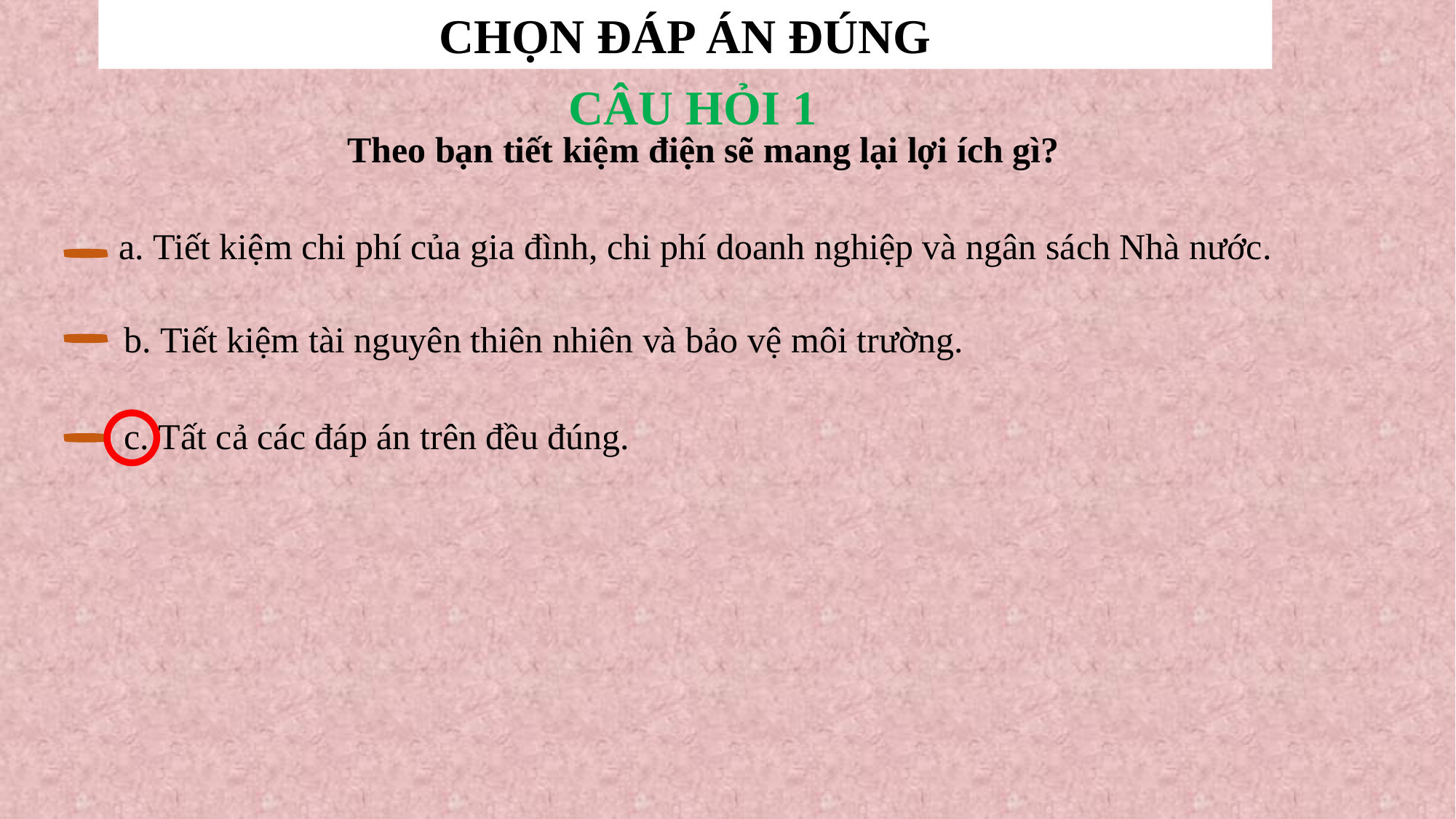

CHỌN ĐÁP ÁN ĐÚNG
CÂU HỎI 1
 Theo bạn tiết kiệm điện sẽ mang lại lợi ích gì?

a. Tiết kiệm chi phí của gia đình, chi phí doanh nghiệp và ngân sách Nhà nước.

b. Tiết kiệm tài nguyên thiên nhiên và bảo vệ môi trường.

c. Tất cả các đáp án trên đều đúng.